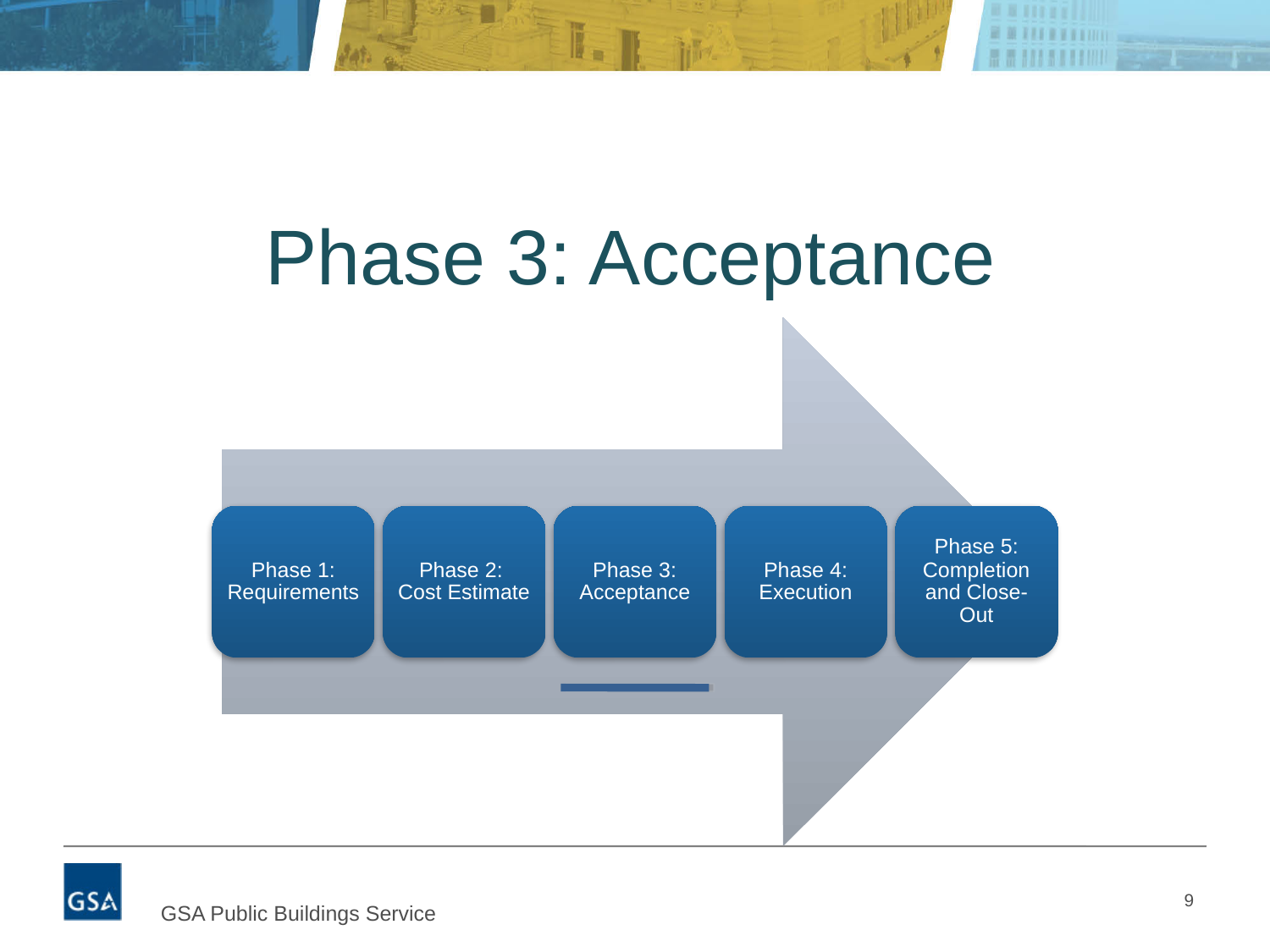

Phase 3: Acceptance
Phase 1: Requirements
Phase 2:
Cost Estimate
Phase 3: Acceptance
Phase 4: Execution
Phase 5: Completion and Close-Out
9
GSA Public Buildings Service